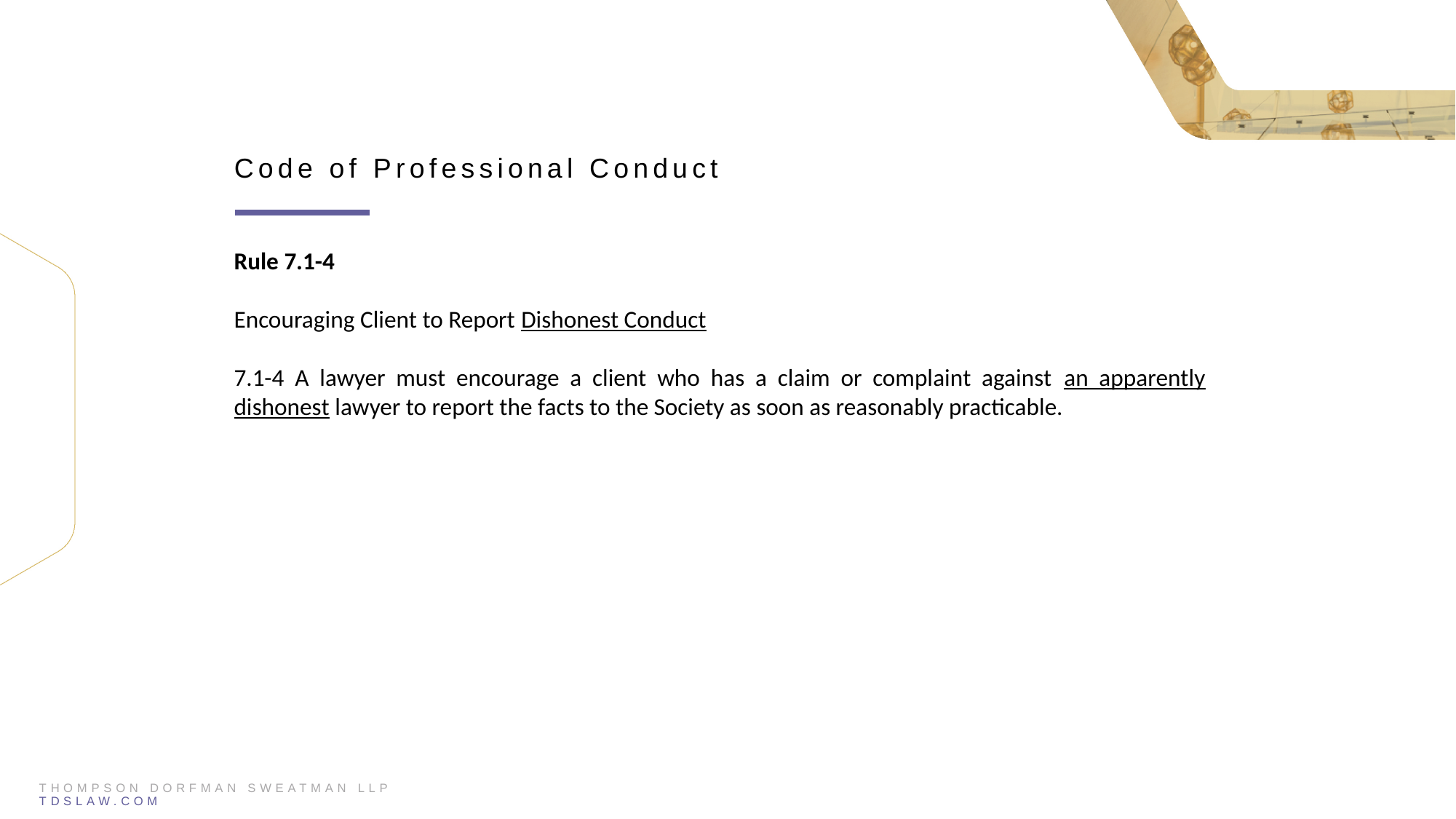

Code of Professional Conduct
Rule 7.1-4

Encouraging Client to Report Dishonest Conduct

7.1-4 A lawyer must encourage a client who has a claim or complaint against an apparently dishonest lawyer to report the facts to the Society as soon as reasonably practicable.